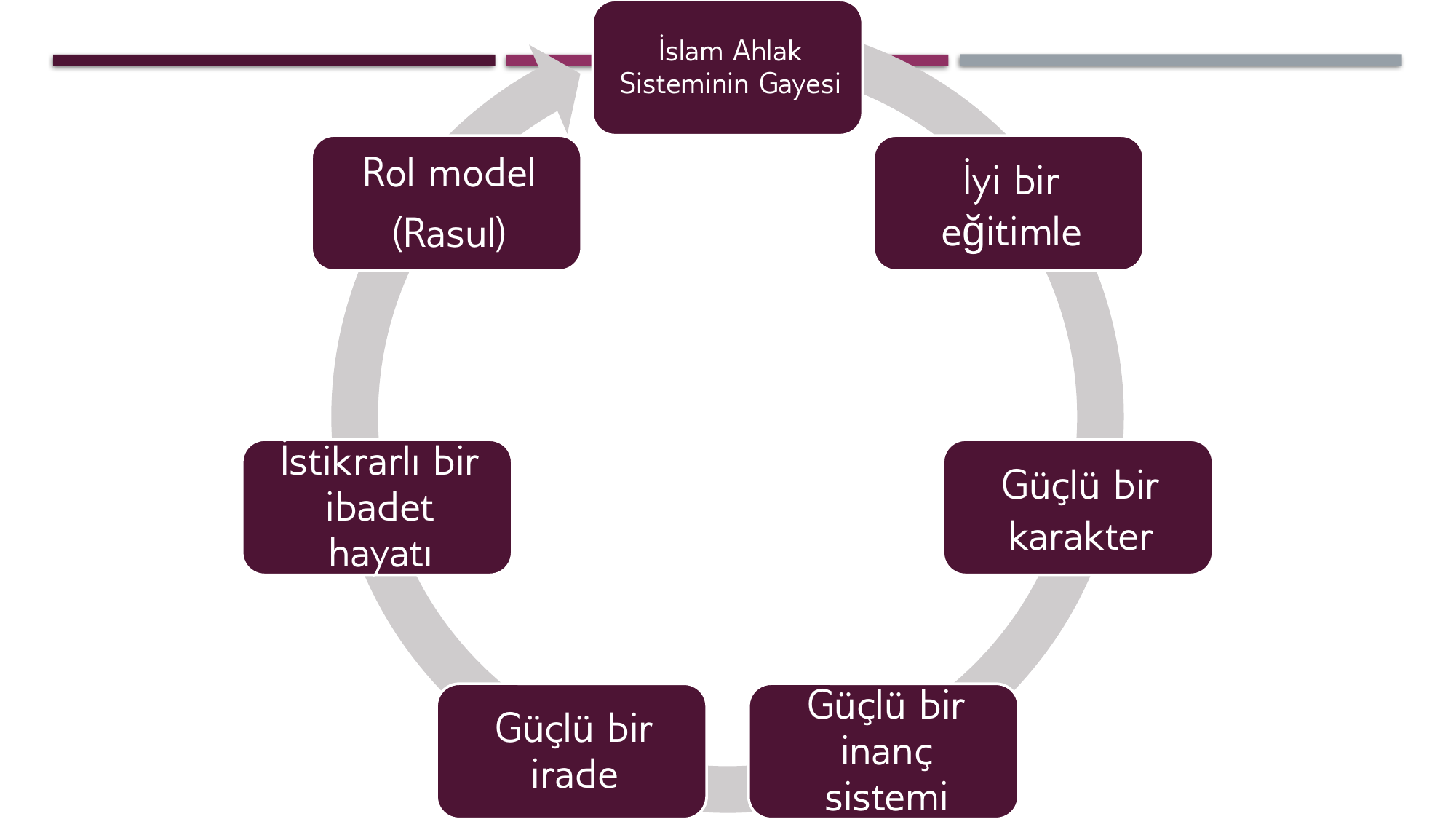

İslam Ahlak Sisteminin Gayesi
İyi bir eğitimle
Güçlü bir karakter
Güçlü bir inanç sistemi
Güçlü bir irade
İstikrarlı bir ibadet hayatı
Rol model
(Rasul)